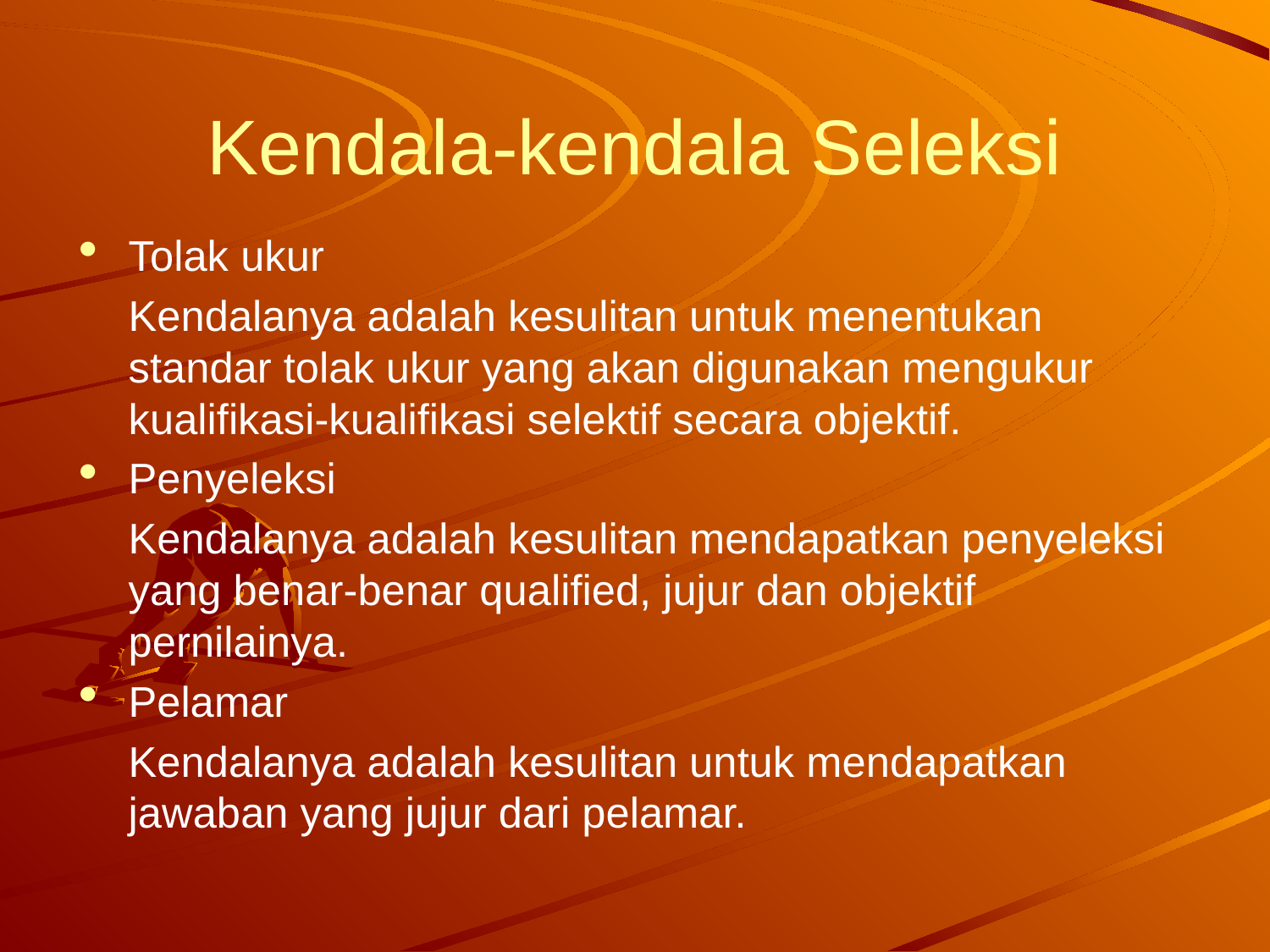

# Kendala-kendala Seleksi
Tolak ukur
	Kendalanya adalah kesulitan untuk menentukan standar tolak ukur yang akan digunakan mengukur kualifikasi-kualifikasi selektif secara objektif.
Penyeleksi
	Kendalanya adalah kesulitan mendapatkan penyeleksi yang benar-benar qualified, jujur dan objektif pernilainya.
Pelamar
	Kendalanya adalah kesulitan untuk mendapatkan jawaban yang jujur dari pelamar.